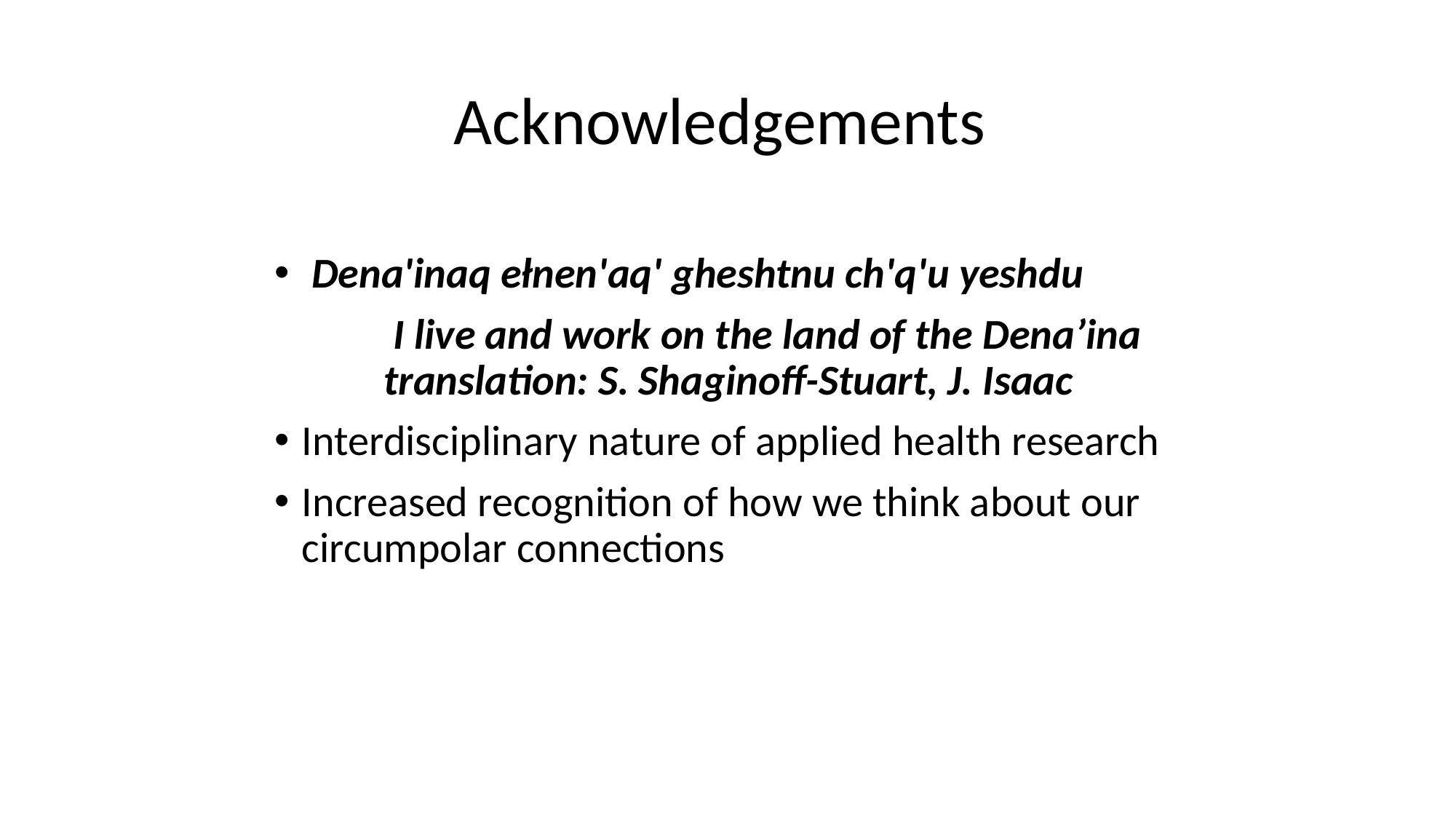

# Acknowledgements
 Dena'inaq ełnen'aq' gheshtnu ch'q'u yeshdu
	 I live and work on the land of the Dena’ina 	translation: S. Shaginoff-Stuart, J. Isaac
Interdisciplinary nature of applied health research
Increased recognition of how we think about our circumpolar connections